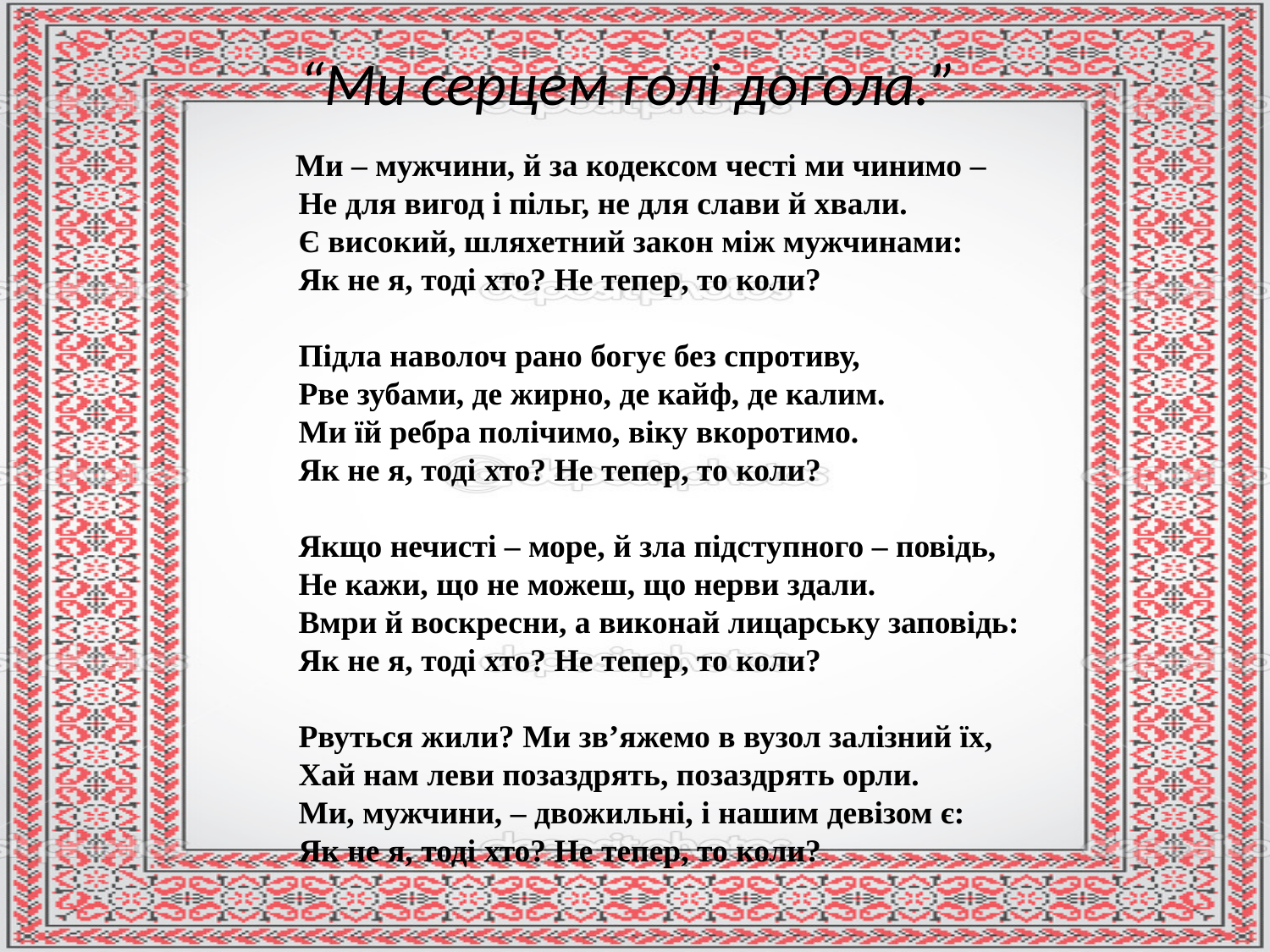

# “Ми серцем голі догола.”
       Ми – мужчини, й за кодексом честі ми чинимо –
Не для вигод і пільг, не для слави й хвали.
Є високий, шляхетний закон між мужчинами:
Як не я, тоді хто? Не тепер, то коли?
Підла наволоч рано богує без спротиву,
Рве зубами, де жирно, де кайф, де калим.
Ми їй ребра полічимо, віку вкоротимо.
Як не я, тоді хто? Не тепер, то коли?
Якщо нечисті – море, й зла підступного – повідь,
Не кажи, що не можеш, що нерви здали.
Вмри й воскресни, а виконай лицарську заповідь:
Як не я, тоді хто? Не тепер, то коли?
Рвуться жили? Ми зв’яжемо в вузол залізний їх,
Хай нам леви позаздрять, позаздрять орли.
Ми, мужчини, – двожильні, і нашим девізом є:
Як не я, тоді хто? Не тепер, то коли?